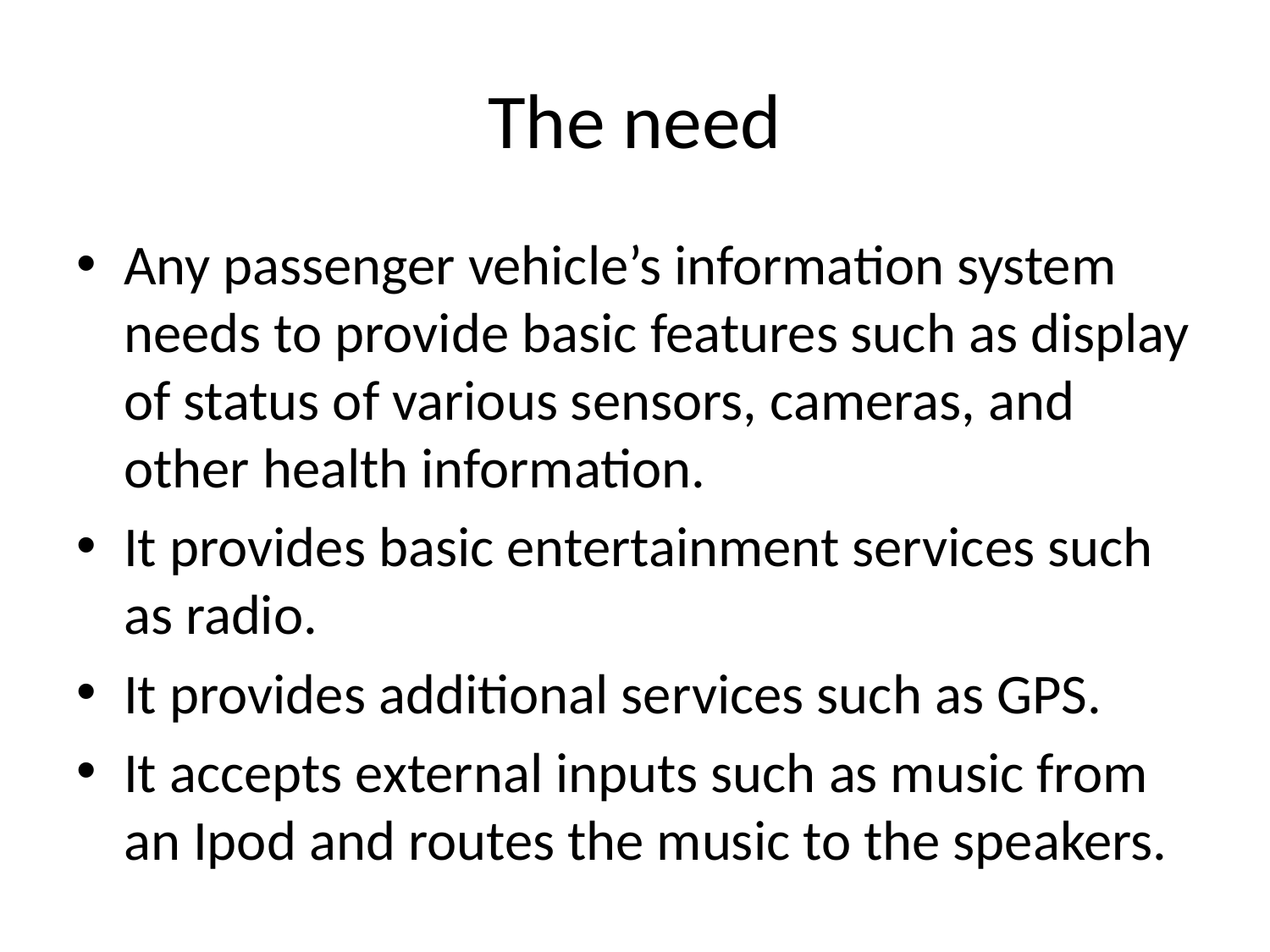

# The need
Any passenger vehicle’s information system needs to provide basic features such as display of status of various sensors, cameras, and other health information.
It provides basic entertainment services such as radio.
It provides additional services such as GPS.
It accepts external inputs such as music from an Ipod and routes the music to the speakers.